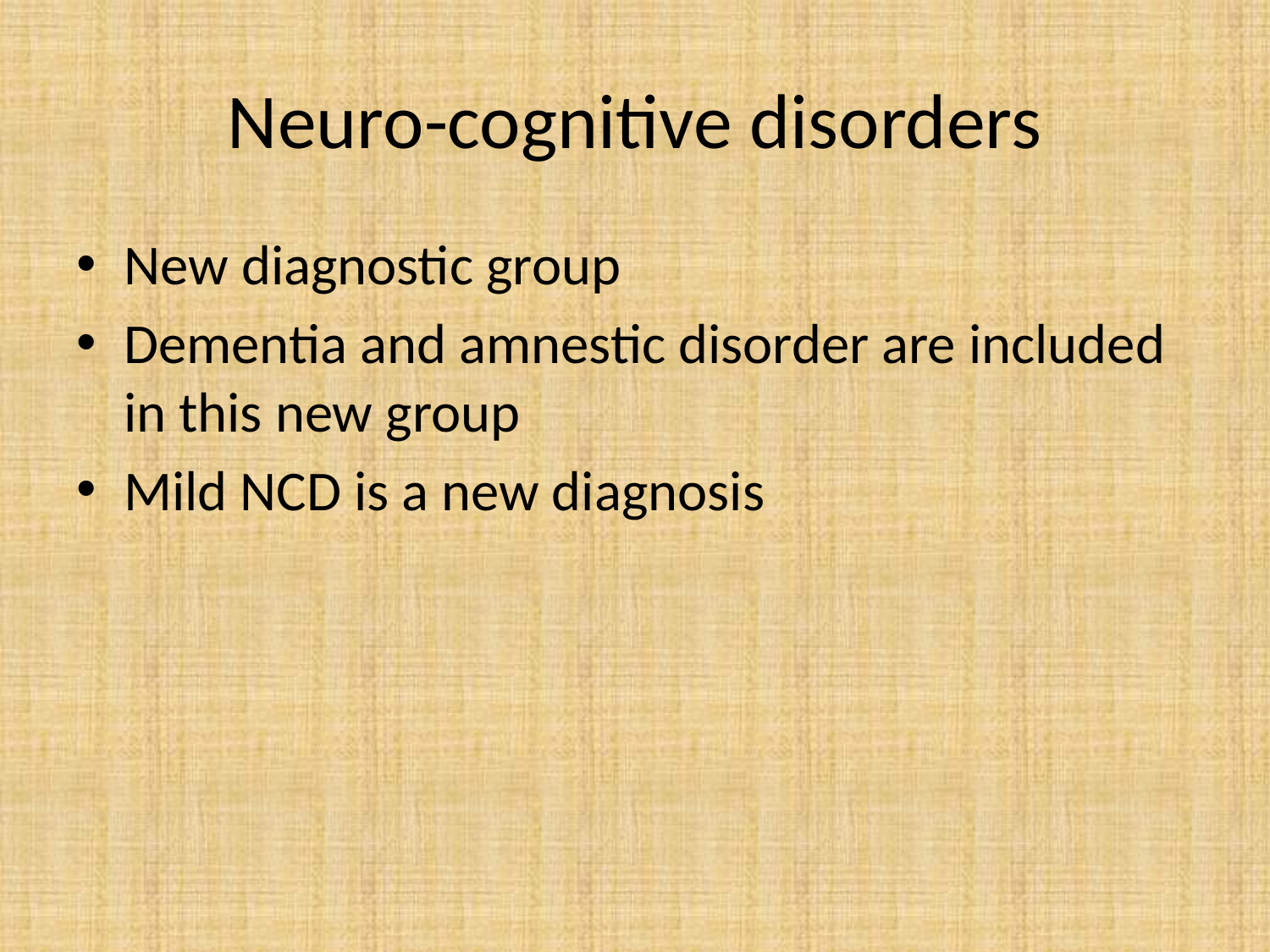

# Neuro-cognitive disorders
New diagnostic group
Dementia and amnestic disorder are included in this new group
Mild NCD is a new diagnosis